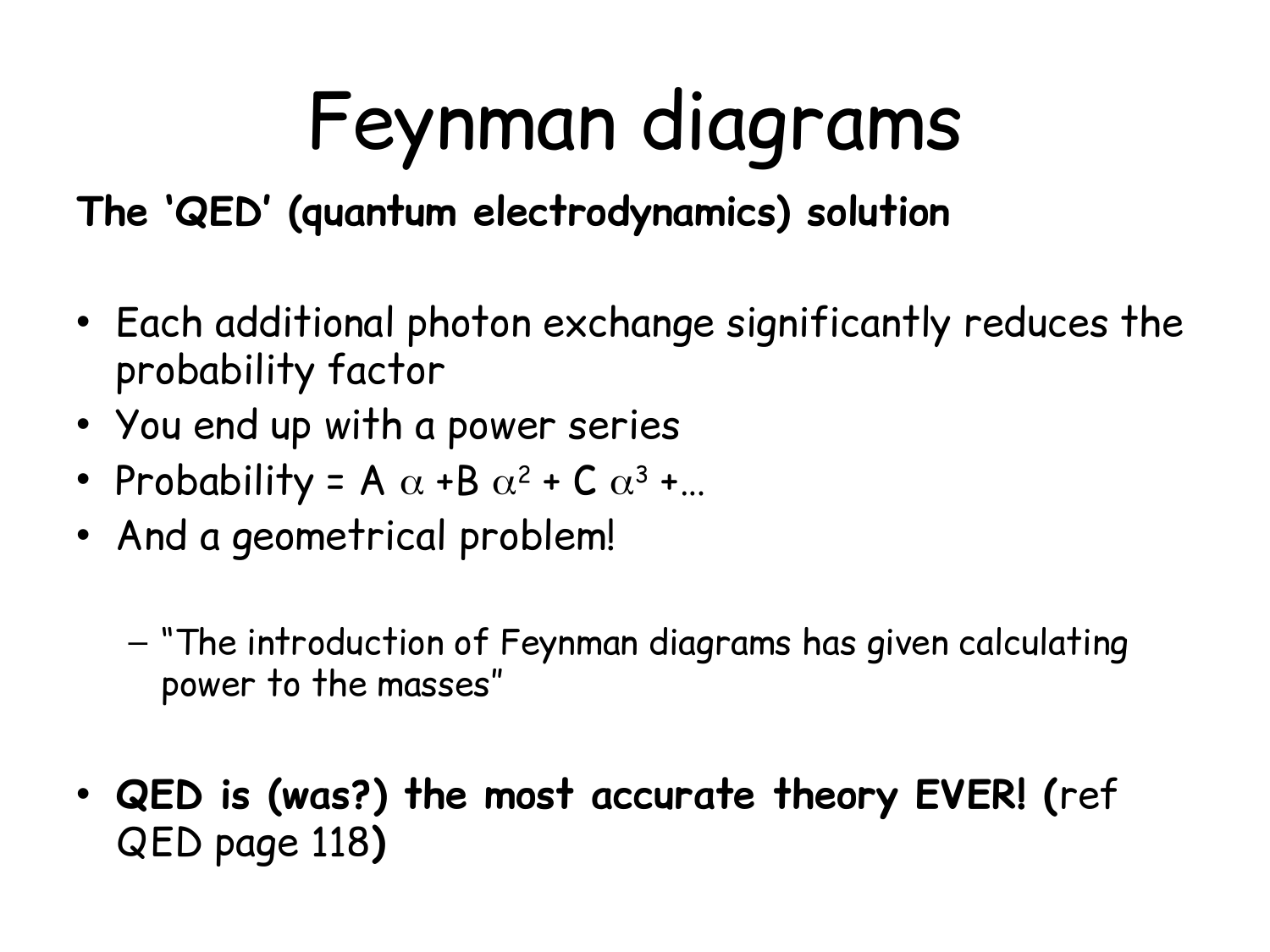

# Feynman diagrams
The ‘QED’ (quantum electrodynamics) solution

Each additional photon exchange significantly reduces the probability factor
You end up with a power series
Probability = A α +B α2 + C α3 +…
And a geometrical problem!

“The introduction of Feynman diagrams has given calculating power to the masses”

QED is (was?) the most accurate theory EVER! (ref QED page 118)